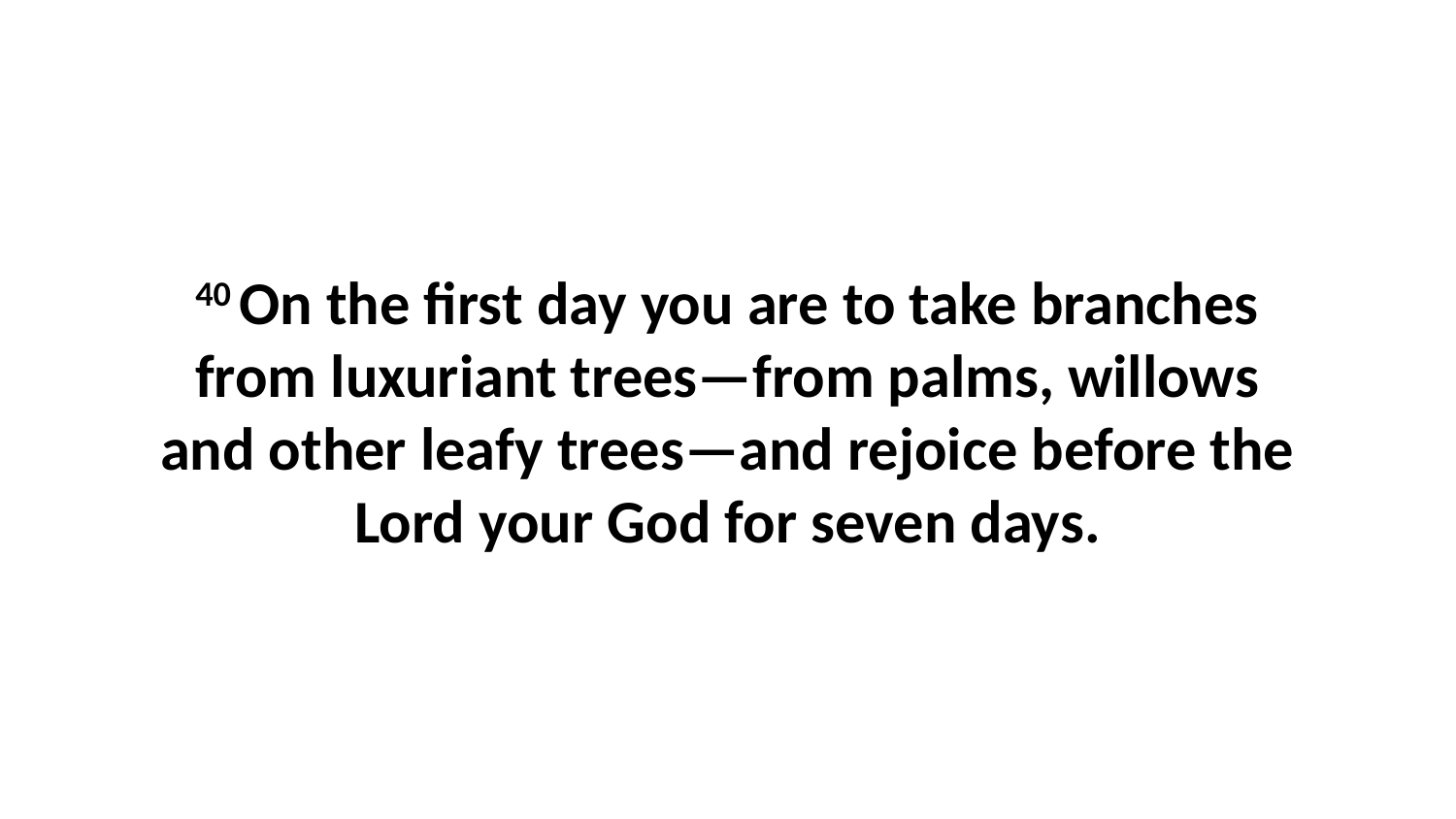

40 On the first day you are to take branches from luxuriant trees—from palms, willows and other leafy trees—and rejoice before the Lord your God for seven days.